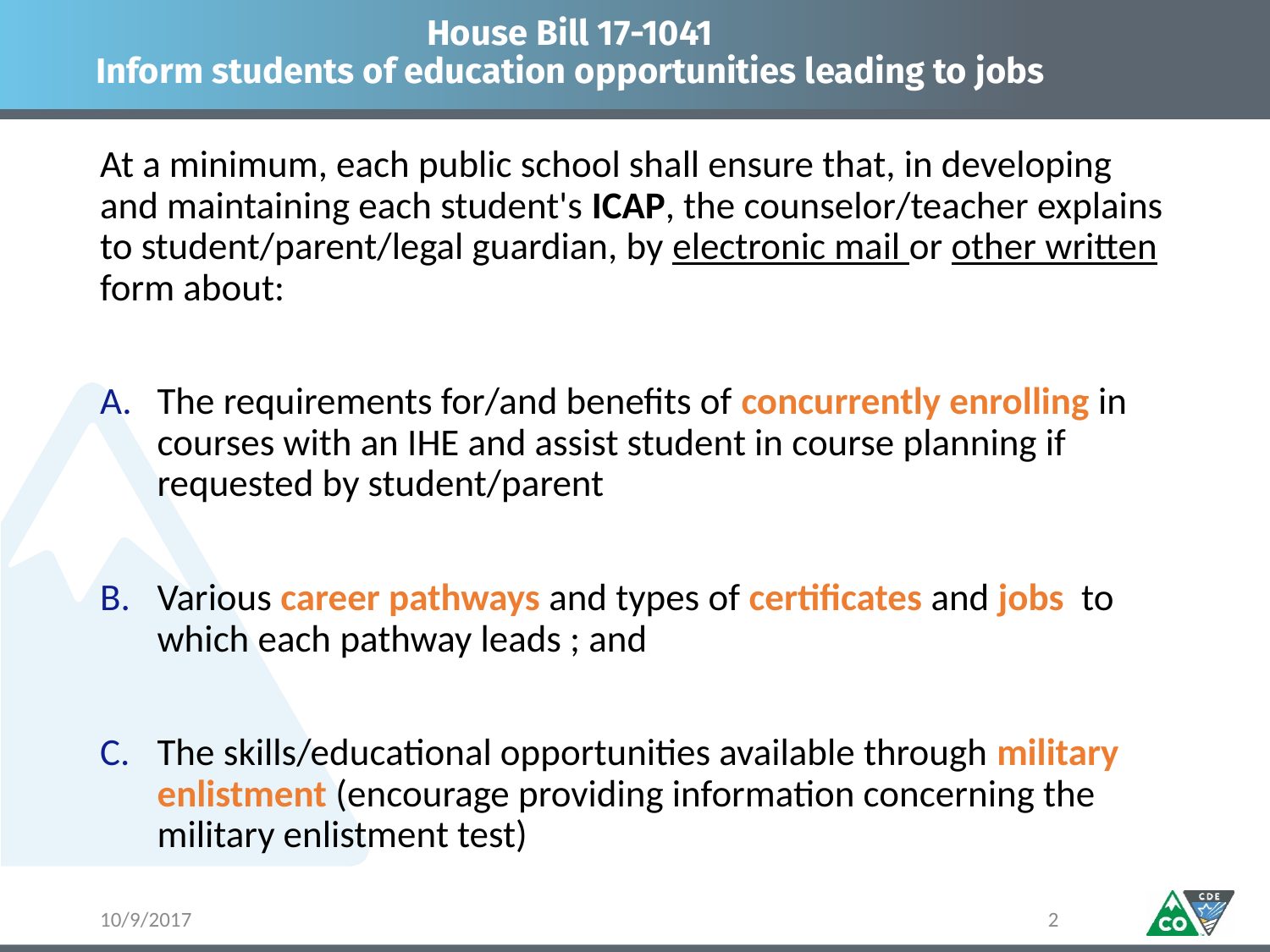

# House Bill 17-1041 Inform students of education opportunities leading to jobs
At a minimum, each public school shall ensure that, in developing and maintaining each student's ICAP, the counselor/teacher explains to student/parent/legal guardian, by electronic mail or other written form about:

The requirements for/and benefits of concurrently enrolling in courses with an IHE and assist student in course planning if requested by student/parent

Various career pathways and types of certificates and jobs  to which each pathway leads ; and

The skills/educational opportunities available through military enlistment (encourage providing information concerning the military enlistment test)